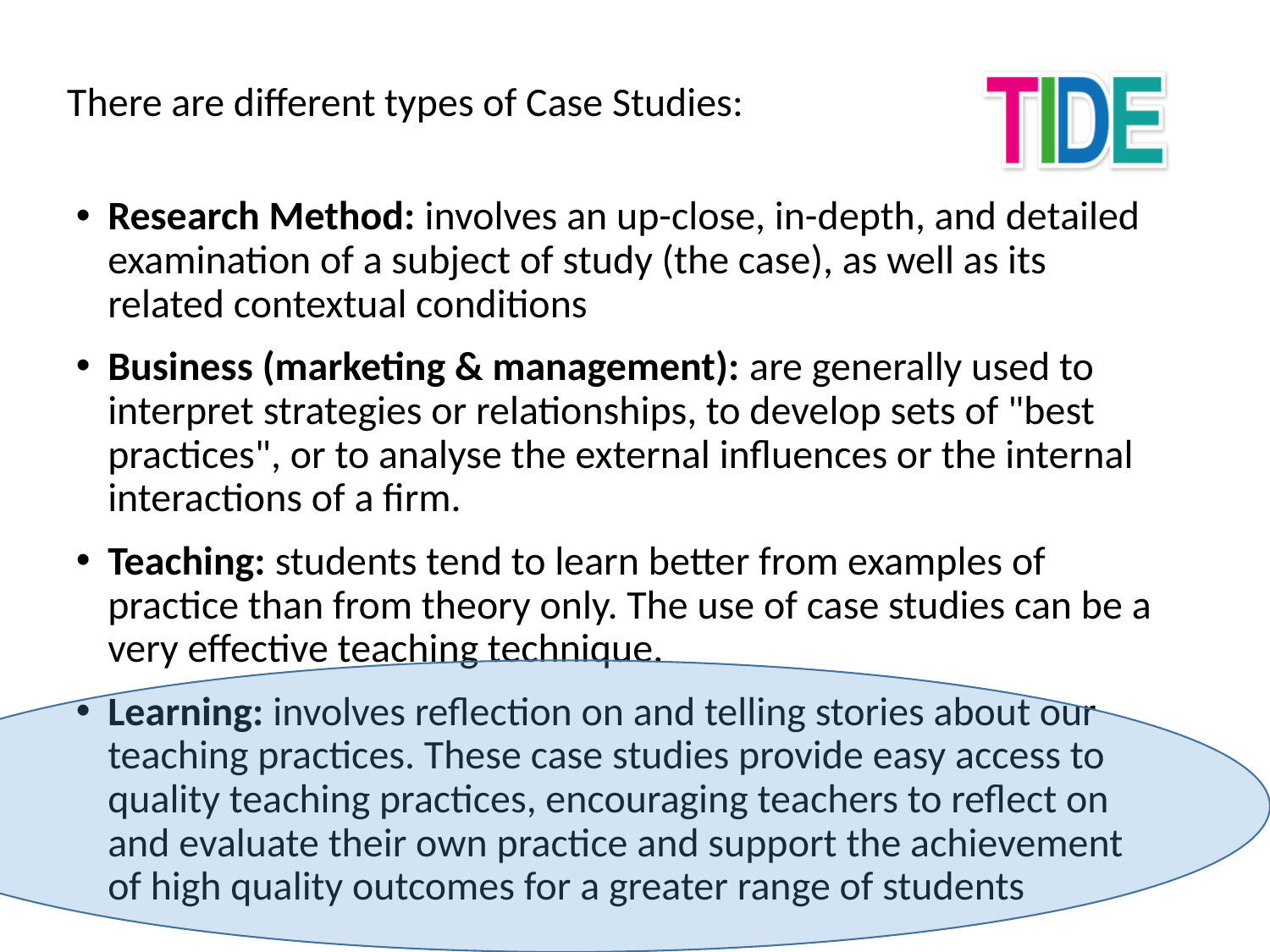

There are different types of Case Studies:

Research Method: involves an up-close, in-depth, and detailed examination of a subject of study (the case), as well as its related contextual conditions
Business (marketing & management): are generally used to interpret strategies or relationships, to develop sets of "best practices", or to analyse the external influences or the internal interactions of a firm.
Teaching: students tend to learn better from examples of practice than from theory only. The use of case studies can be a very effective teaching technique.
Learning: involves reflection on and telling stories about our teaching practices. These case studies provide easy access to quality teaching practices, encouraging teachers to reflect on and evaluate their own practice and support the achievement of high quality outcomes for a greater range of students